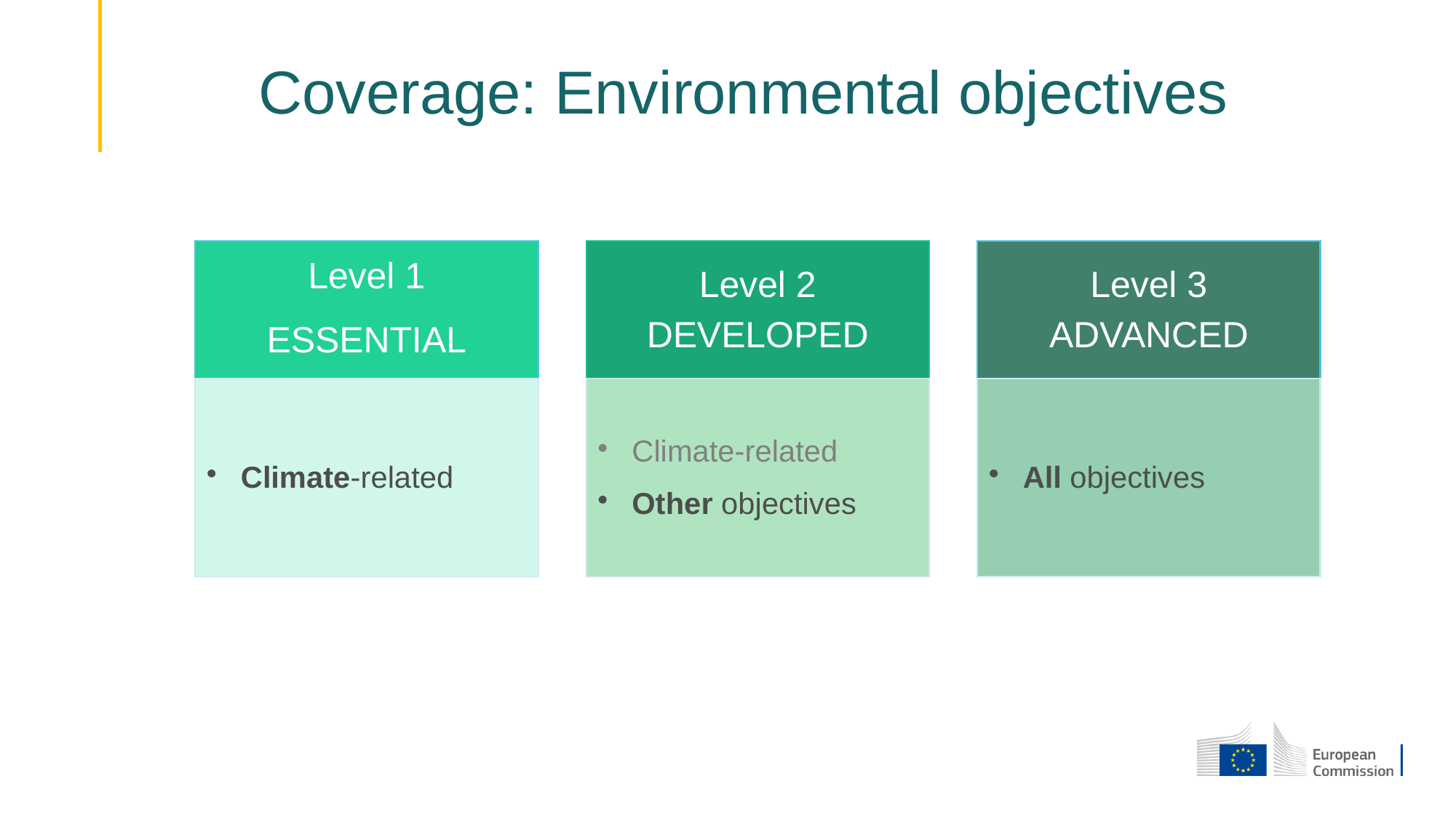

# Coverage: Environmental objectives
Level 1
ESSENTIAL
Climate-related
Level 2
DEVELOPED
Climate-related
Other objectives
Level 3
ADVANCED
All objectives